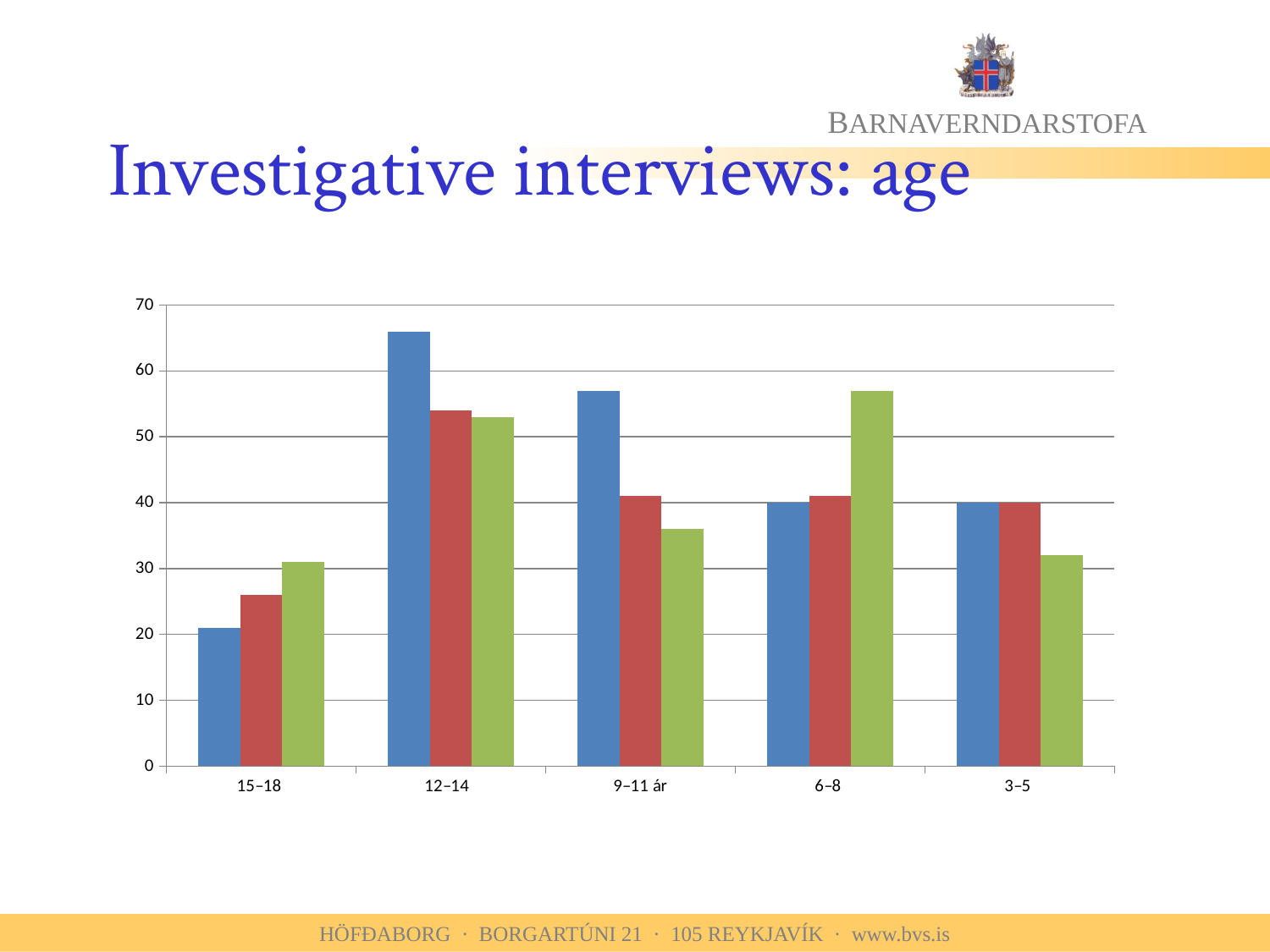

# Investigative interviews: age

### Chart

| Category | 2010 | 2011 | 2012 |
|---|---|---|---|
| 15–18  | 21.0 | 26.0 | 31.0 |
| 12–14   | 66.0 | 54.0 | 53.0 |
| 9–11 ár | 57.0 | 41.0 | 36.0 |
| 6–8  | 40.0 | 41.0 | 57.0 |
| 3–5  | 40.0 | 40.0 | 32.0 |